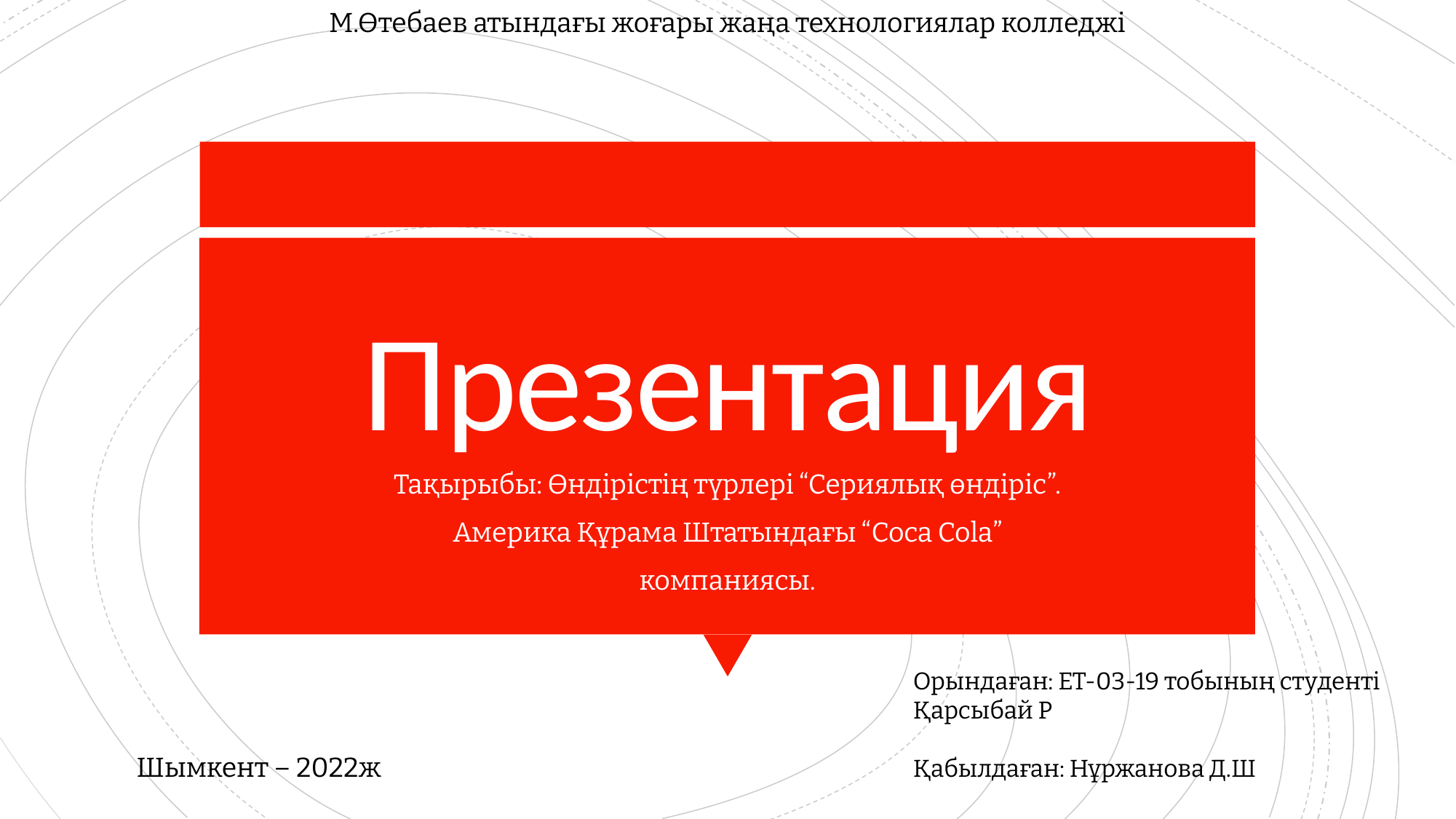

М.Өтебаев атындағы жоғары жаңа технологиялар колледжі
# Презентация
Тақырыбы: Өндірістің түрлері “Сериялық өндіріс”.
Америка Құрама Штатындағы “Coca Cola”
компаниясы.
Орындаған: ET-03-19 тобының студенті Қарсыбай Р

Қабылдаған: Нұржанова Д.Ш
Шымкент – 2022ж